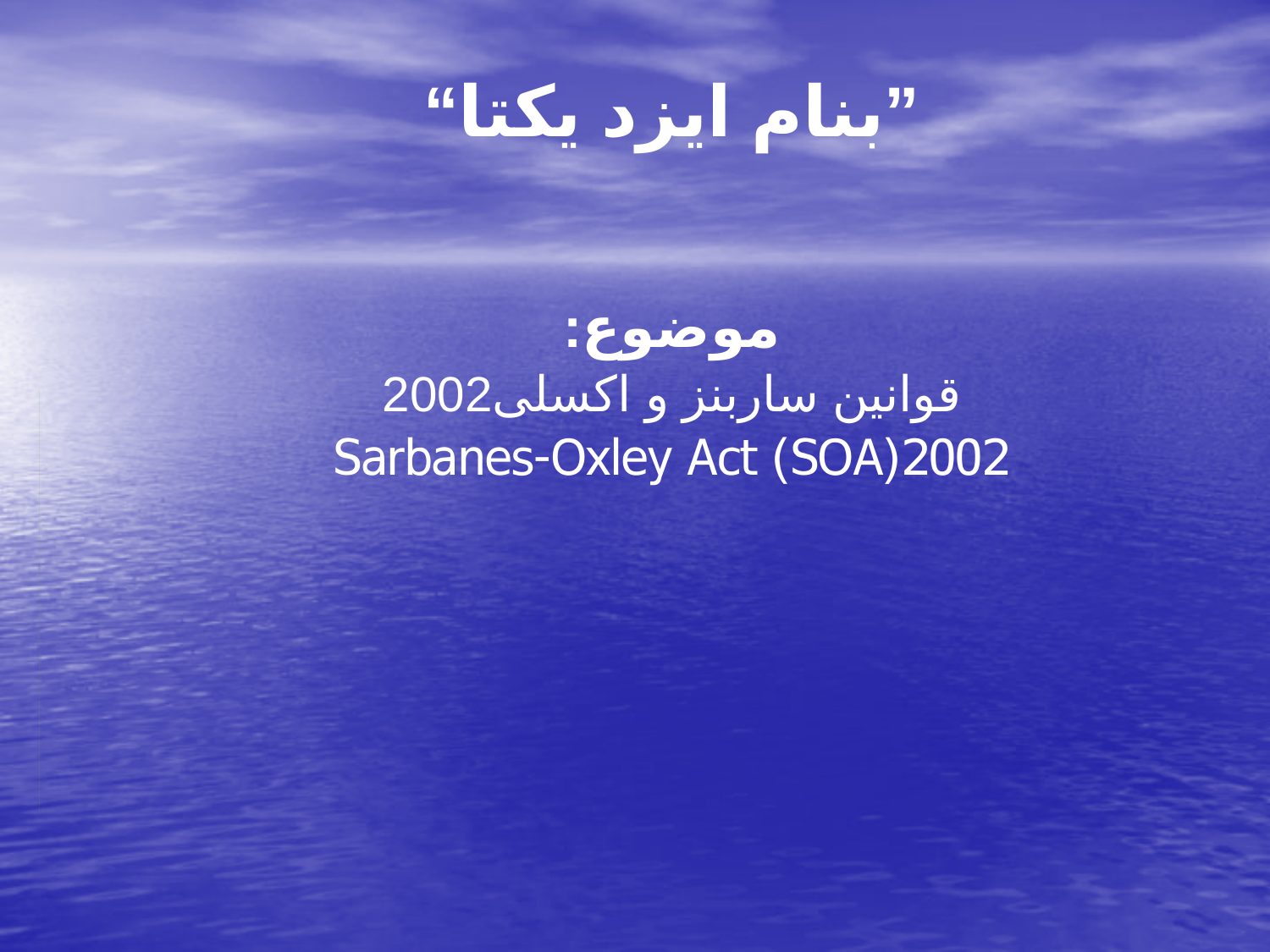

”بنام ایزد یکتا“

موضوع:
قوانین ساربنز و اکسلی2002
Sarbanes-Oxley Act (SOA)2002